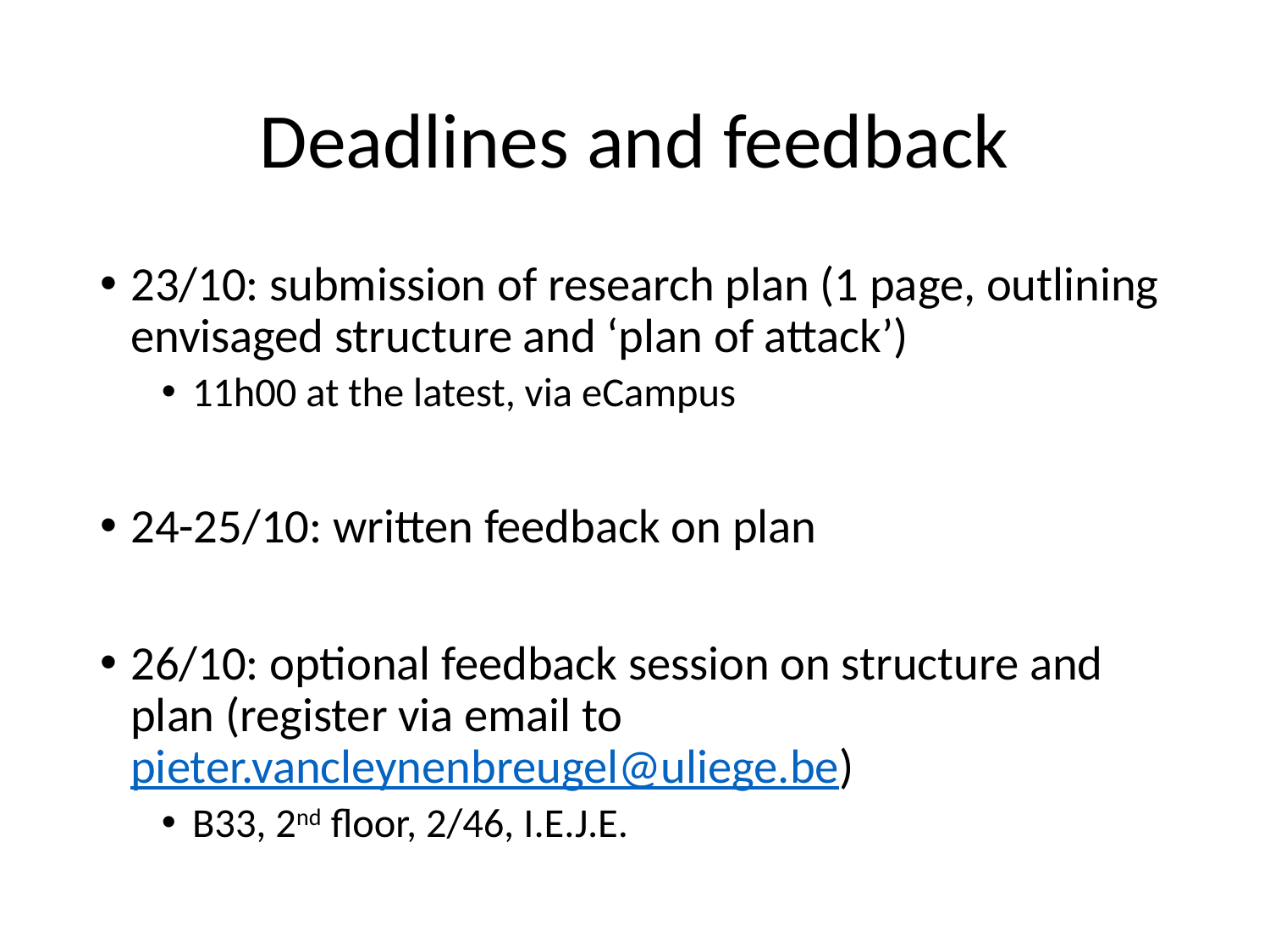

# Deadlines and feedback
23/10: submission of research plan (1 page, outlining envisaged structure and ‘plan of attack’)
11h00 at the latest, via eCampus

24-25/10: written feedback on plan

26/10: optional feedback session on structure and plan (register via email to pieter.vancleynenbreugel@uliege.be)
B33, 2nd floor, 2/46, I.E.J.E.